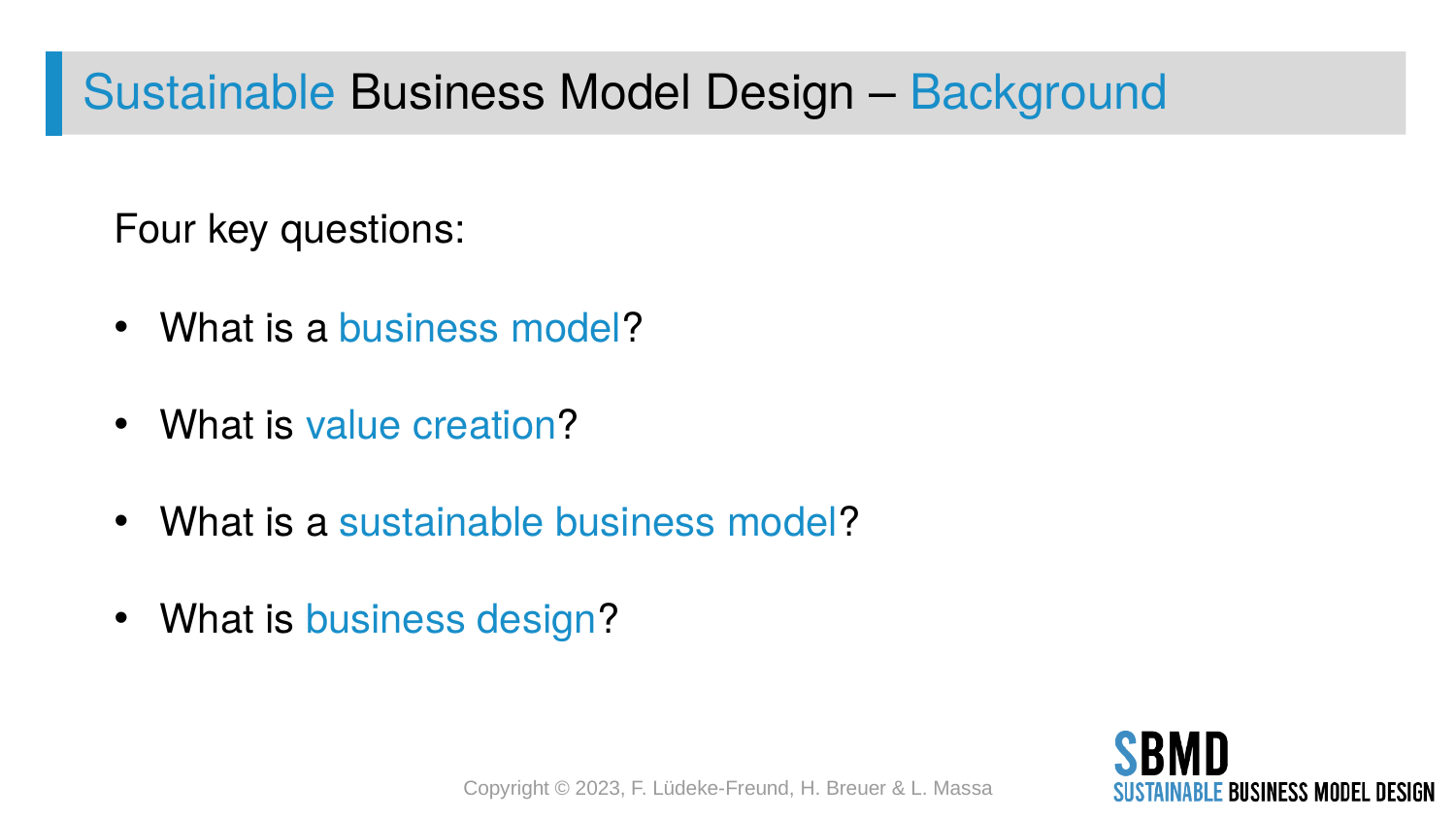

# Sustainable Business Model Design – Background

Four key questions:
What is a business model?

What is value creation?

What is a sustainable business model?

What is business design?